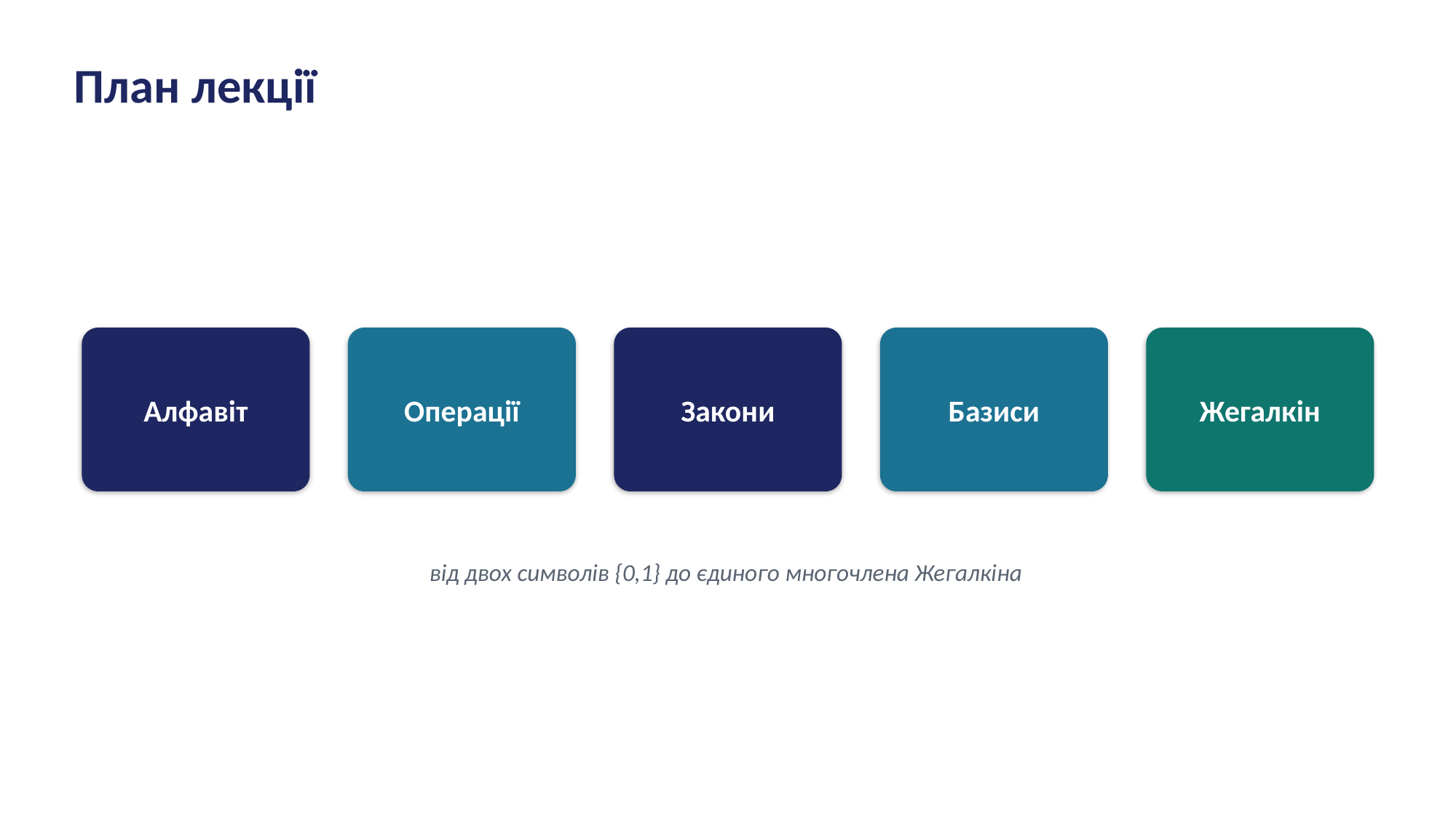

План лекції
Алфавіт
Операції
Закони
Базиси
Жегалкін
від двох символів {0,1} до єдиного многочлена Жегалкіна